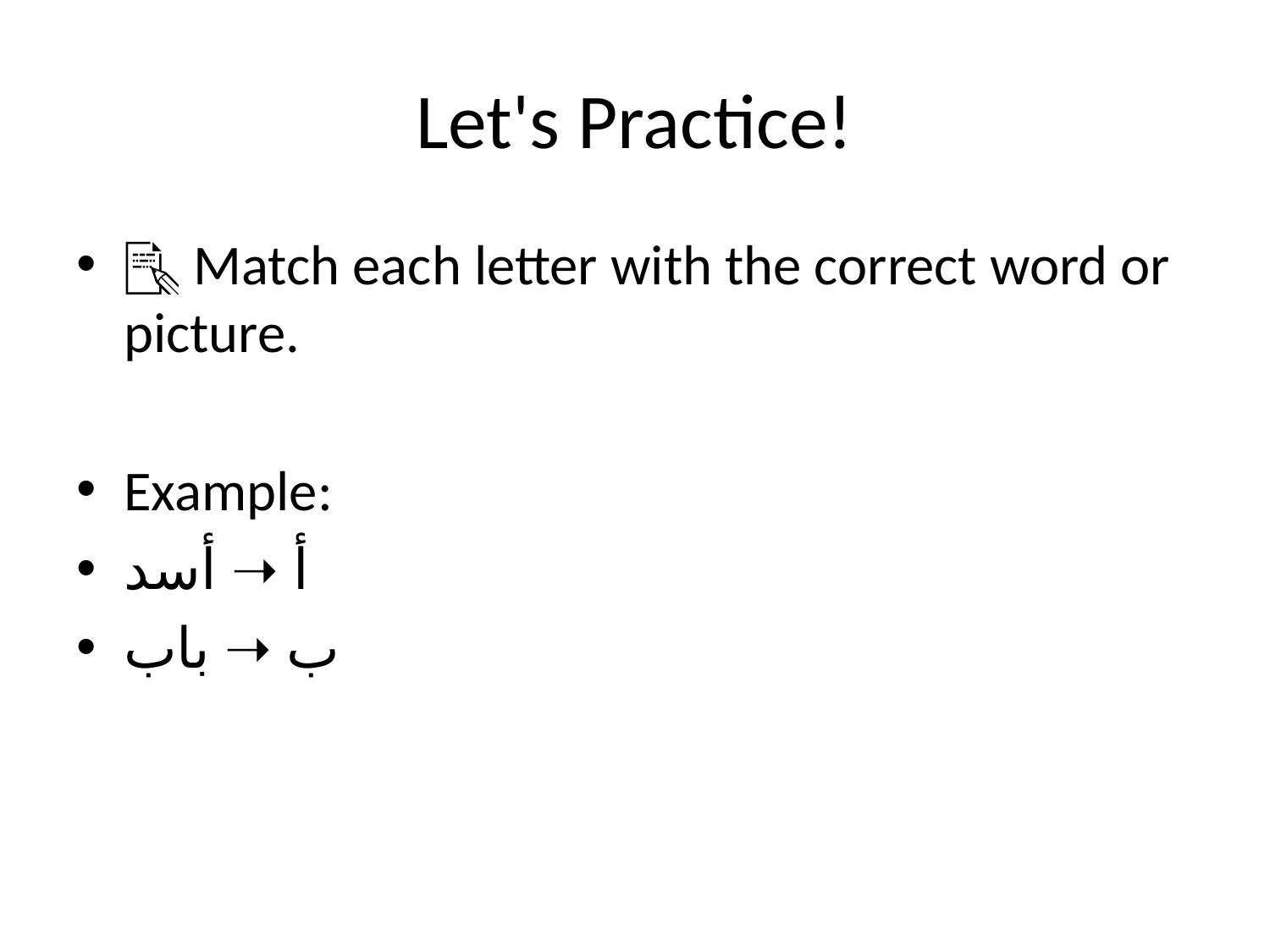

# Let's Practice!
📝 Match each letter with the correct word or picture.

Example:
أ ➝ أسد
ب ➝ باب